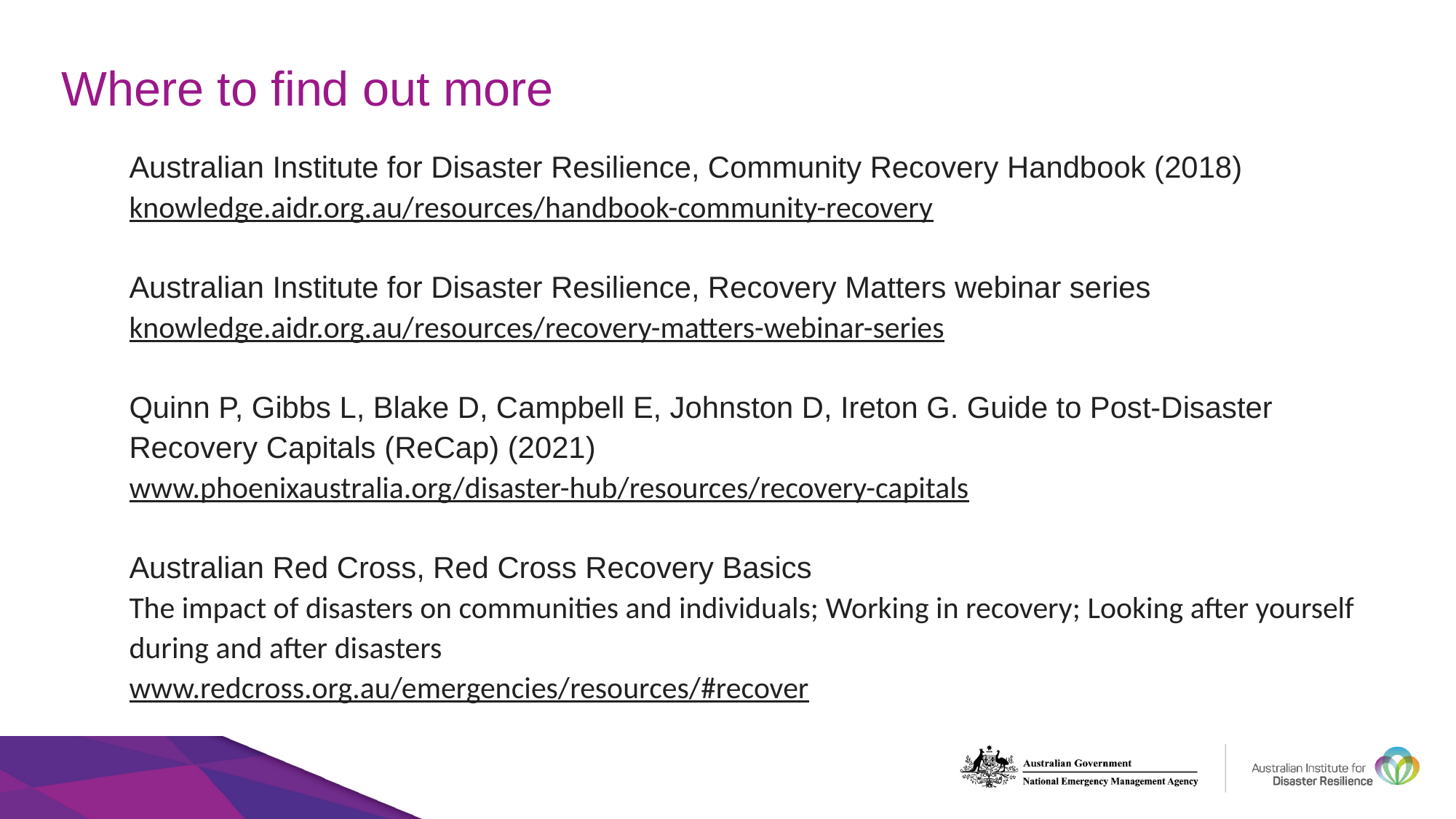

# Where to find out more
Australian Institute for Disaster Resilience, Community Recovery Handbook (2018)
knowledge.aidr.org.au/resources/handbook-community-recovery
Australian Institute for Disaster Resilience, Recovery Matters webinar series
knowledge.aidr.org.au/resources/recovery-matters-webinar-series
Quinn P, Gibbs L, Blake D, Campbell E, Johnston D, Ireton G. Guide to Post-Disaster Recovery Capitals (ReCap) (2021)
www.phoenixaustralia.org/disaster-hub/resources/recovery-capitals
Australian Red Cross, Red Cross Recovery Basics
The impact of disasters on communities and individuals; Working in recovery; Looking after yourself during and after disasters
www.redcross.org.au/emergencies/resources/#recover